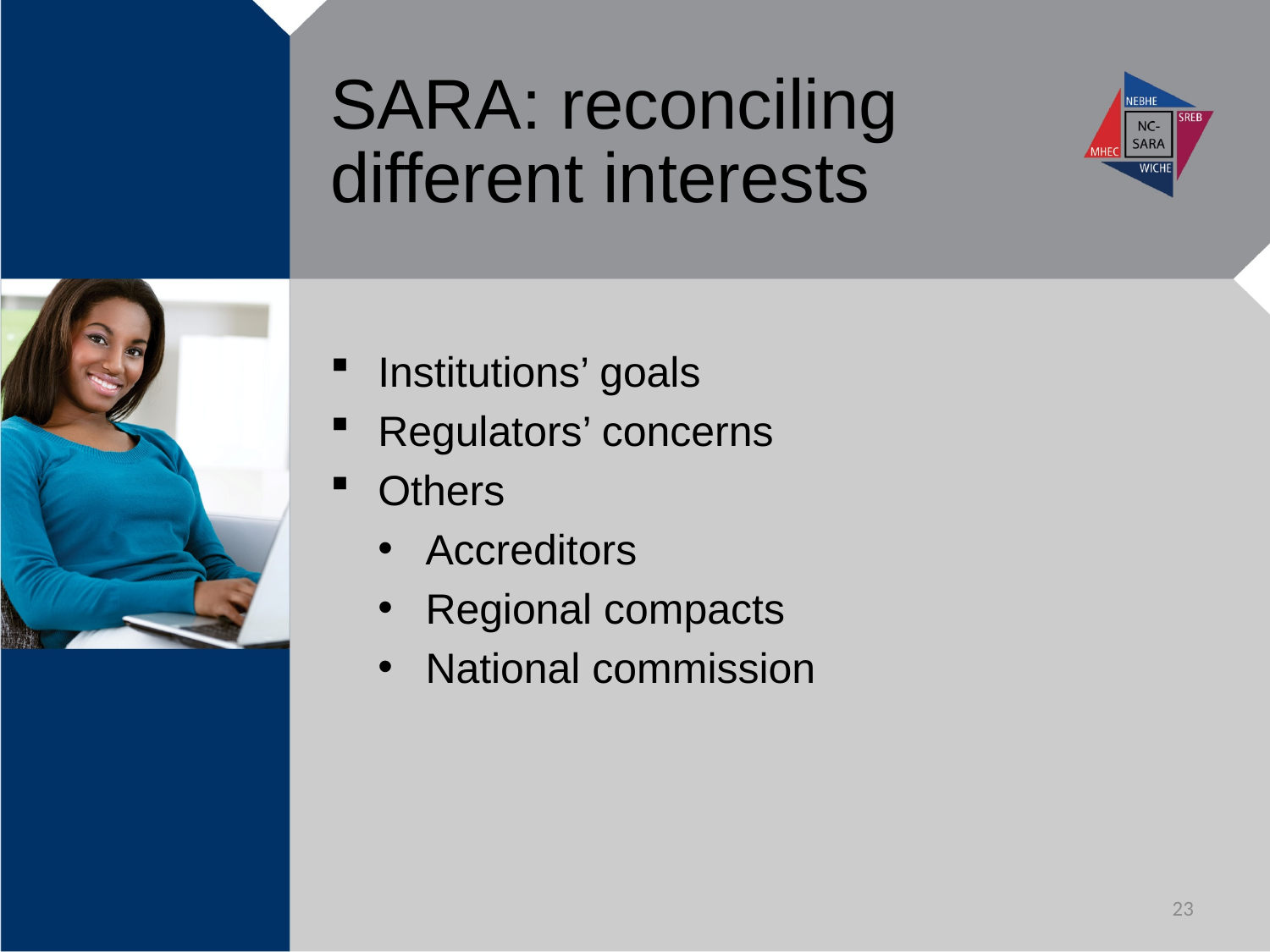

# SARA: reconciling different interests
Institutions’ goals
Regulators’ concerns
Others
Accreditors
Regional compacts
National commission
23